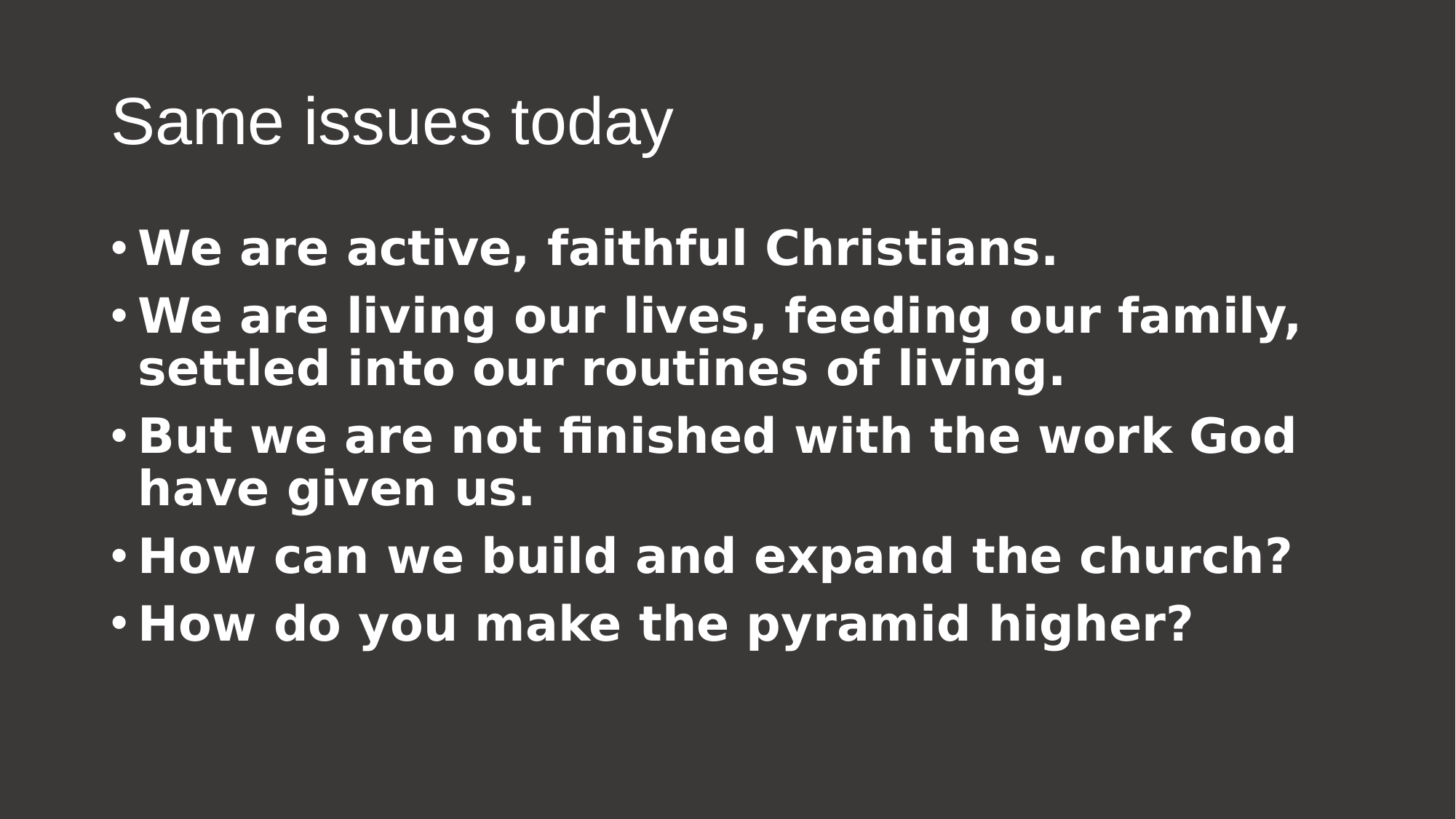

# Same issues today
We are active, faithful Christians.
We are living our lives, feeding our family, settled into our routines of living.
But we are not finished with the work God have given us.
How can we build and expand the church?
How do you make the pyramid higher?